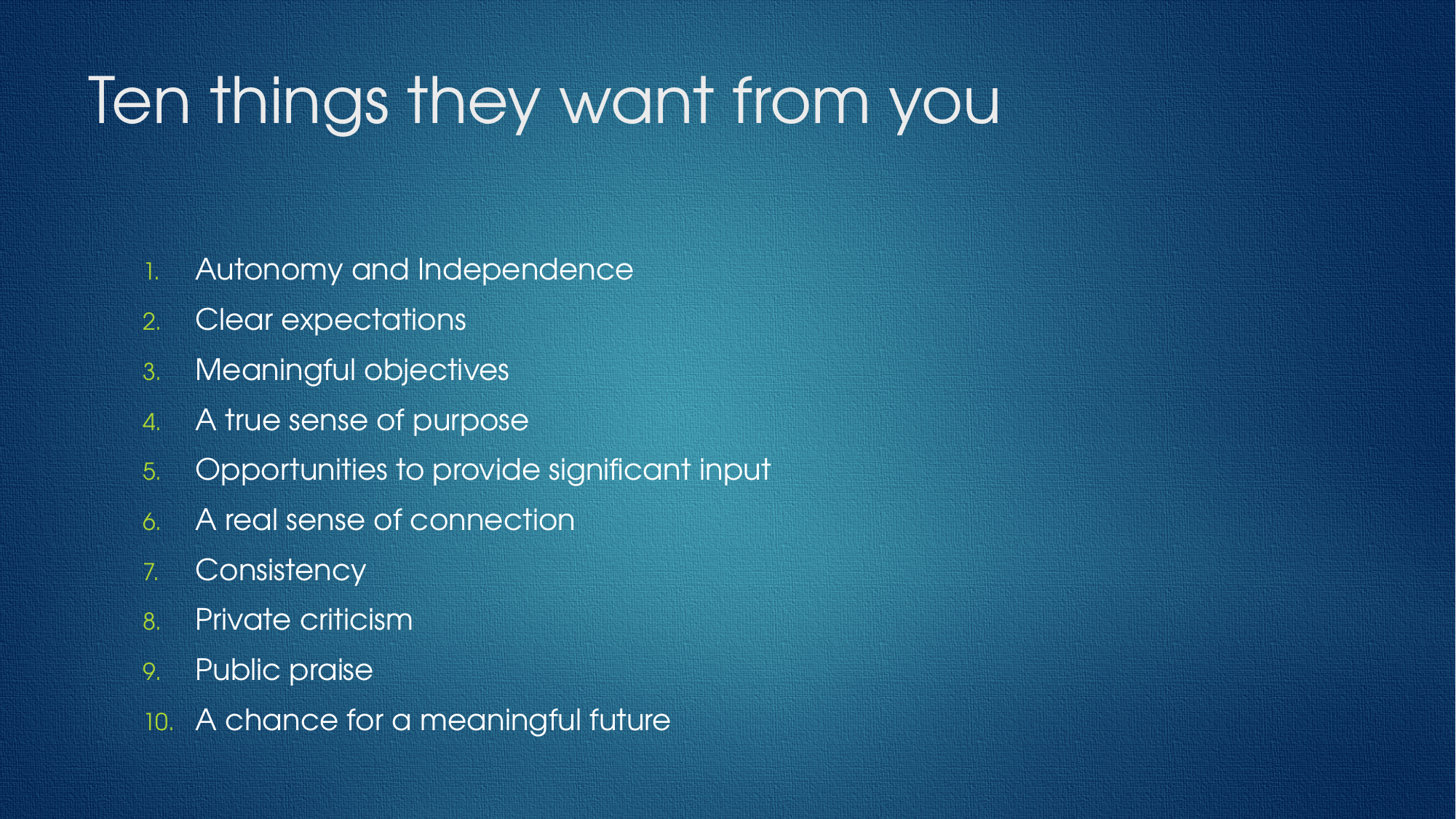

# Ten things they want from you
Autonomy and Independence
Clear expectations
Meaningful objectives
A true sense of purpose
Opportunities to provide significant input
A real sense of connection
Consistency
Private criticism
Public praise
A chance for a meaningful future